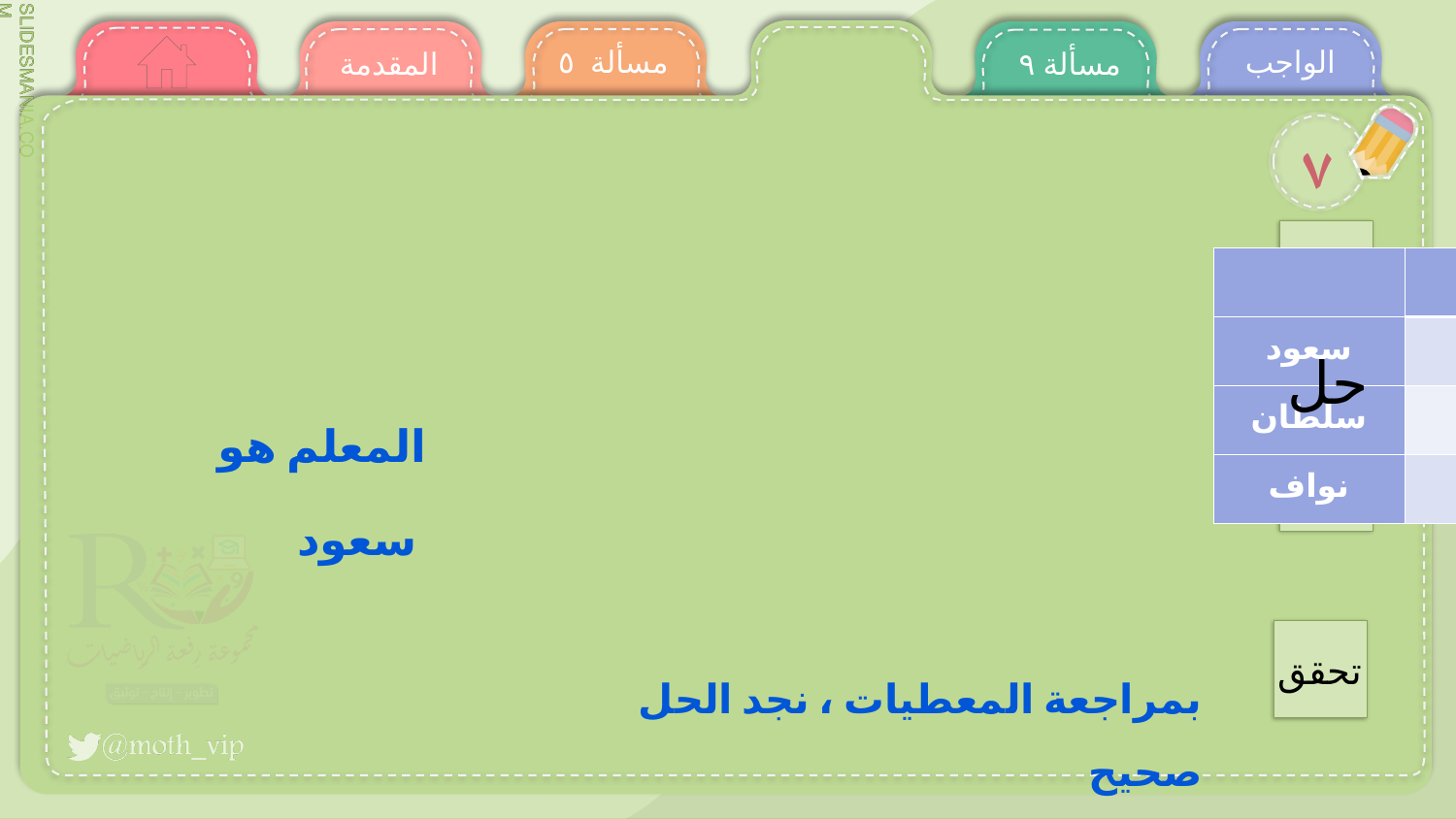

مسألة  ٥
الواجب
المقدمة
مسألة ٩

٧

|  | طبيب | معلم | مدرب رياضة |
| --- | --- | --- | --- |
| سعود | ❌ | ✔️ | ❌ |
| سلطان | ✔️ | ❌ | ❌ |
| نواف | ❌ | ❌ | ✔️ |
حل
المعلم هو سعود

تحقق
بمراجعة المعطيات ، نجد الحل صحيح